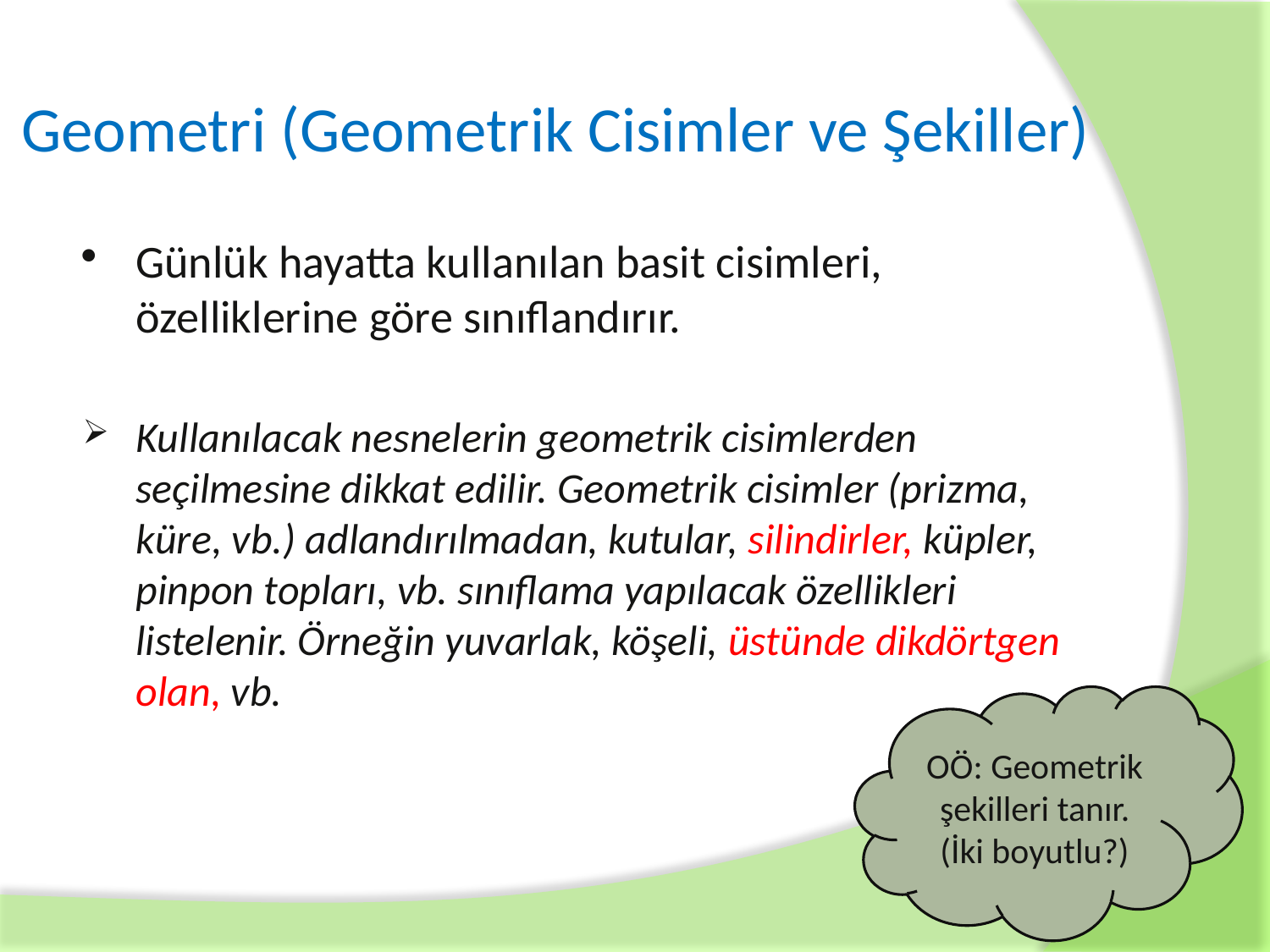

# Geometri (Geometrik Cisimler ve Şekiller)
Günlük hayatta kullanılan basit cisimleri, özelliklerine göre sınıflandırır.

Kullanılacak nesnelerin geometrik cisimlerden seçilmesine dikkat edilir. Geometrik cisimler (prizma, küre, vb.) adlandırılmadan, kutular, silindirler, küpler, pinpon topları, vb. sınıflama yapılacak özellikleri listelenir. Örneğin yuvarlak, köşeli, üstünde dikdörtgen olan, vb.

OÖ: Geometrik şekilleri tanır. (İki boyutlu?)